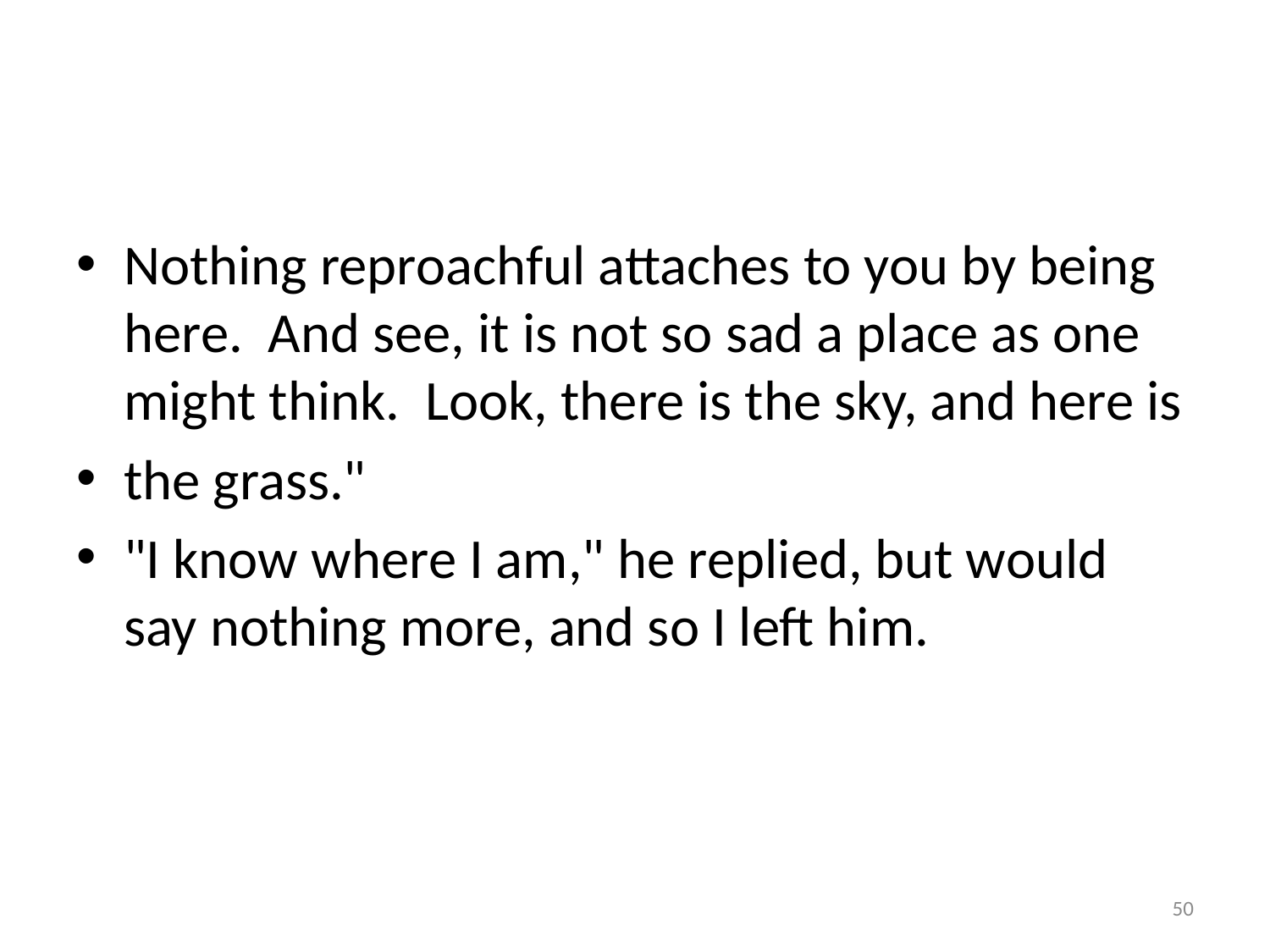

#
Nothing reproachful attaches to you by being here.  And see, it is not so sad a place as one might think.  Look, there is the sky, and here is
the grass."
"I know where I am," he replied, but would say nothing more, and so I left him.

50